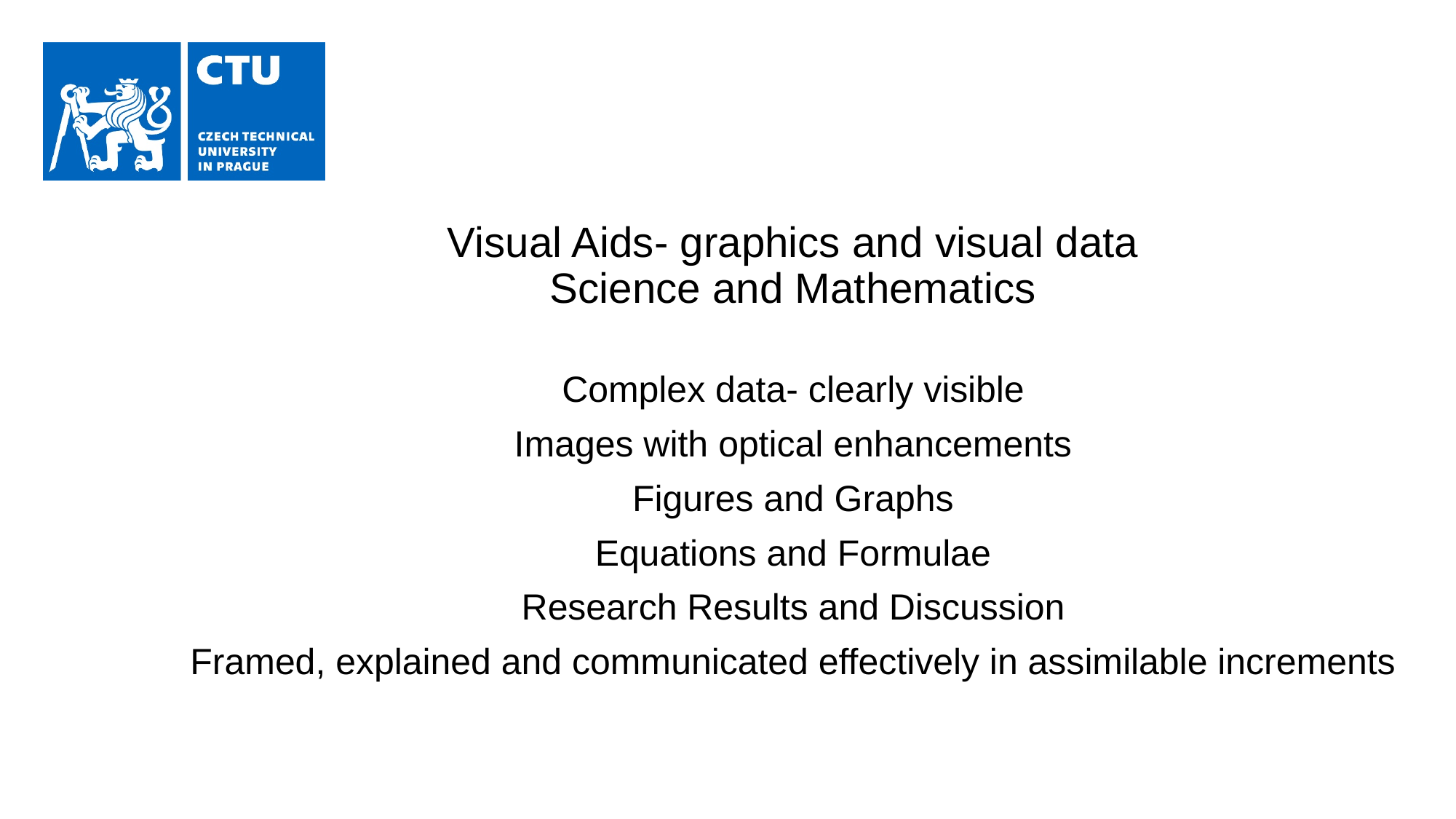

# Visual Aids- graphics and visual data Science and Mathematics
Complex data- clearly visible
Images with optical enhancements
Figures and Graphs
Equations and Formulae
Research Results and Discussion
Framed, explained and communicated effectively in assimilable increments